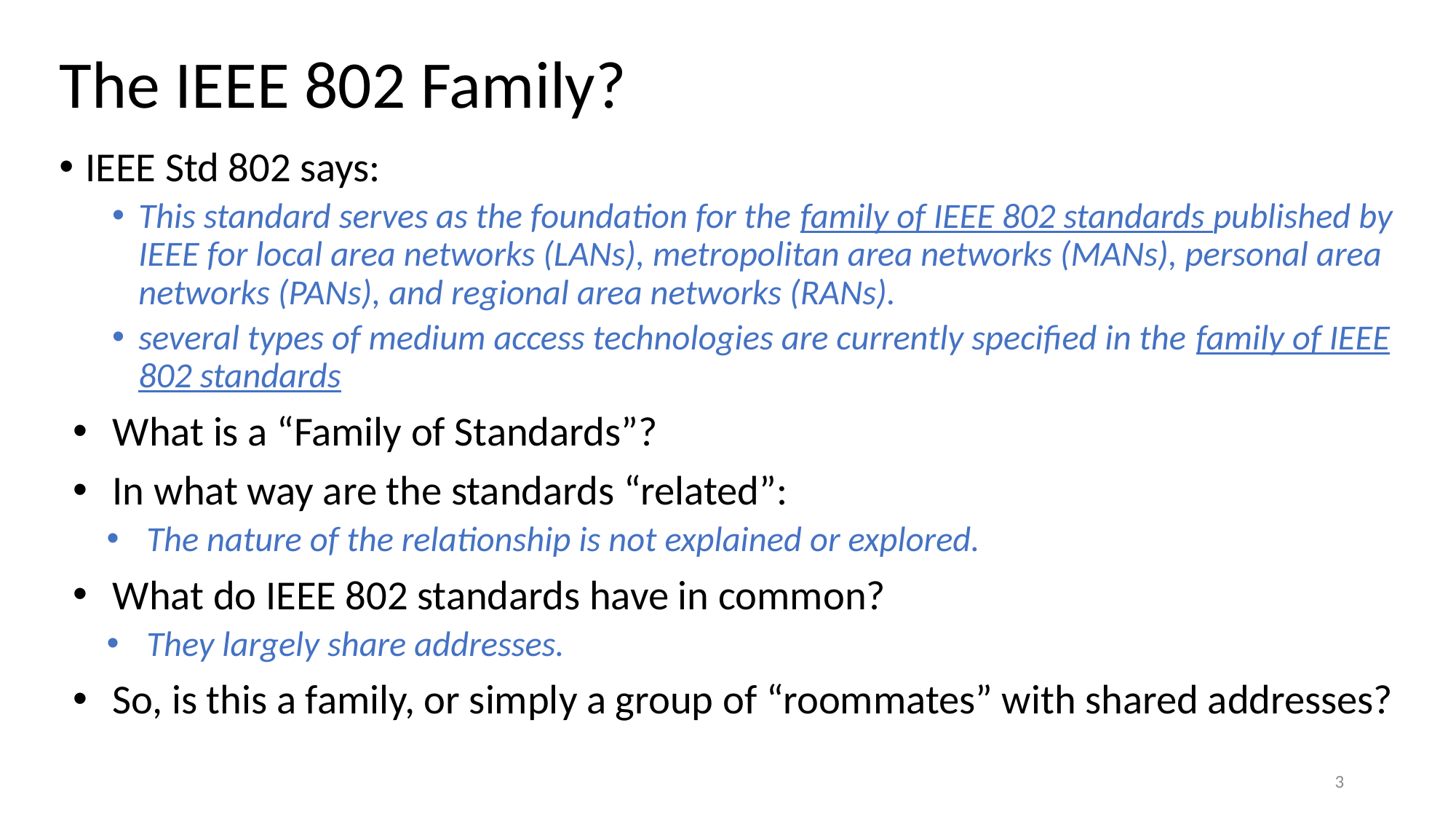

# The IEEE 802 Family?
IEEE Std 802 says:
This standard serves as the foundation for the family of IEEE 802 standards published by IEEE for local area networks (LANs), metropolitan area networks (MANs), personal area networks (PANs), and regional area networks (RANs).
several types of medium access technologies are currently specified in the family of IEEE 802 standards
What is a “Family of Standards”?
In what way are the standards “related”:
The nature of the relationship is not explained or explored.
What do IEEE 802 standards have in common?
They largely share addresses.
So, is this a family, or simply a group of “roommates” with shared addresses?
3
3